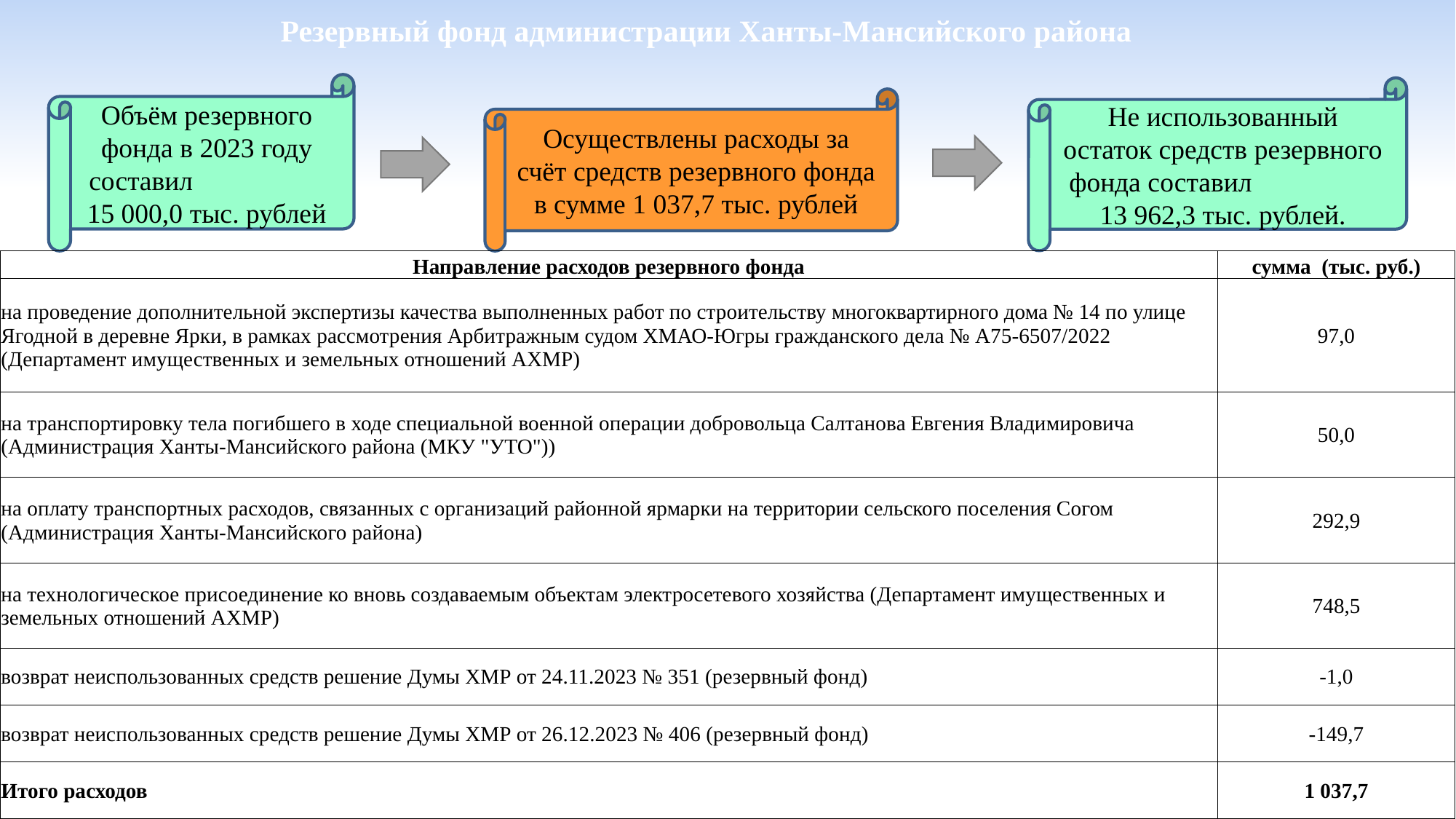

Резервный фонд администрации Ханты-Мансийского района
Объём резервного фонда в 2023 году составил                    15 000,0 тыс. рублей
Не использованный остаток средств резервного фонда составил                   13 962,3 тыс. рублей.
Осуществлены расходы за счёт средств резервного фонда в сумме 1 037,7 тыс. рублей

| Направление расходов резервного фонда | сумма (тыс. руб.) |
| --- | --- |
| на проведение дополнительной экспертизы качества выполненных работ по строительству многоквартирного дома № 14 по улице Ягодной в деревне Ярки, в рамках рассмотрения Арбитражным судом ХМАО-Югры гражданского дела № А75-6507/2022 (Департамент имущественных и земельных отношений АХМР) | 97,0 |
| на транспортировку тела погибшего в ходе специальной военной операции добровольца Салтанова Евгения Владимировича (Администрация Ханты-Мансийского района (МКУ "УТО")) | 50,0 |
| на оплату транспортных расходов, связанных с организаций районной ярмарки на территории сельского поселения Согом (Администрация Ханты-Мансийского района) | 292,9 |
| на технологическое присоединение ко вновь создаваемым объектам электросетевого хозяйства (Департамент имущественных и земельных отношений АХМР) | 748,5 |
| возврат неиспользованных средств решение Думы ХМР от 24.11.2023 № 351 (резервный фонд) | -1,0 |
| возврат неиспользованных средств решение Думы ХМР от 26.12.2023 № 406 (резервный фонд) | -149,7 |
| Итого расходов | 1 037,7 |